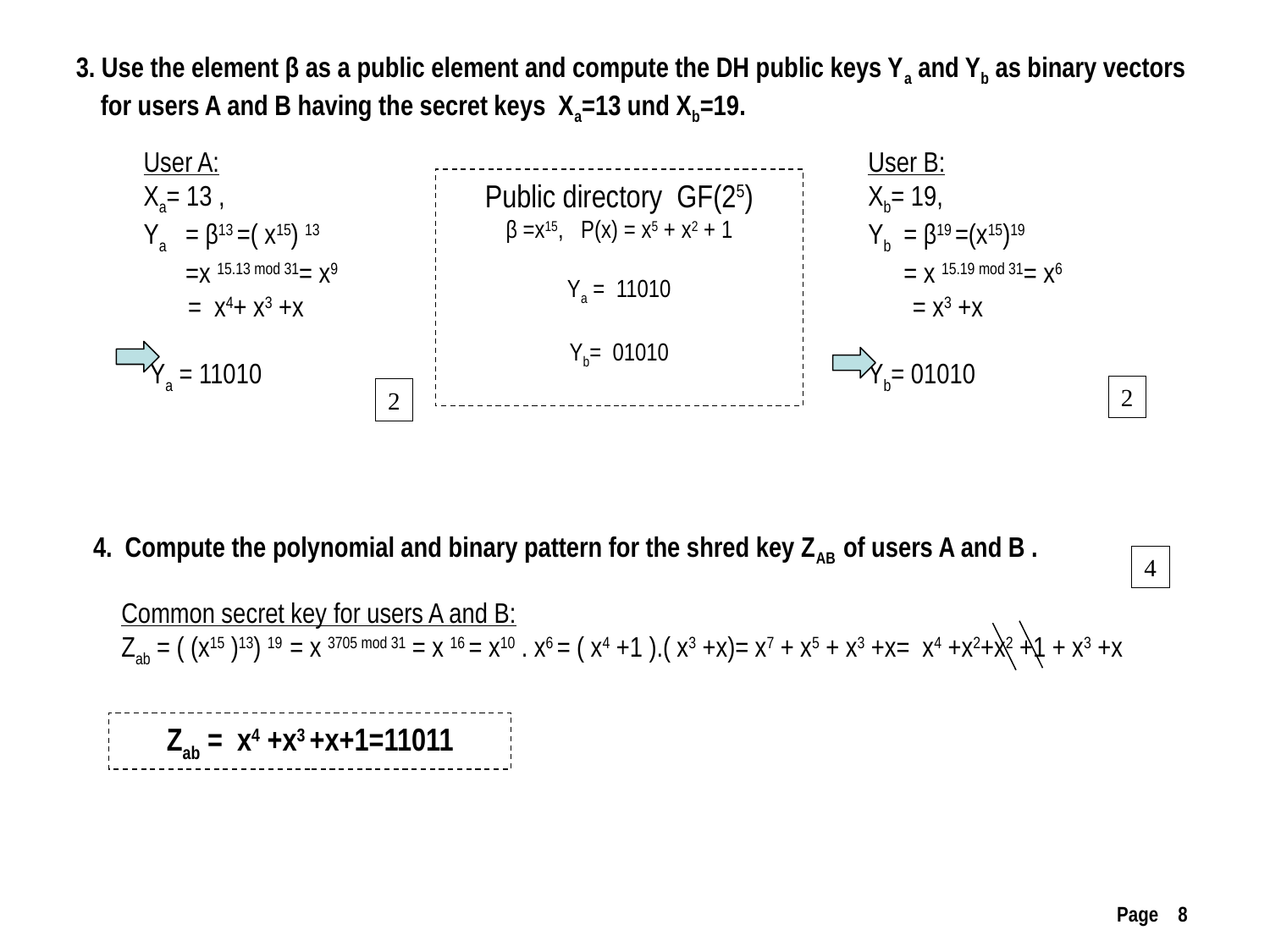

3. Use the element β as a public element and compute the DH public keys Ya and Yb as binary vectors for users A and B having the secret keys  Xa=13 und Xb=19.
User A:
Xa= 13 ,
Ya   = β13 =( x15) 13
         =x 15.13 mod 31= x9
       =  x4+ x3 +x

 Ya = 11010
User B:
Xb= 19,
Yb  = β19 =(x15)19
        = x 15.19 mod 31= x6
       = x3 +x

Yb= 01010
Public directory  GF(25)
β =x15,   P(x) = x5 + x2 + 1

Ya =  11010

Yb=  01010

2
2
4.  Compute the polynomial and binary pattern for the shred key ZAB  of users A and B .
4
Common secret key for users A and B:
Zab = ( (x15 )13) 19  = x 3705 mod 31 = x 16 = x10 . x6 = ( x4 +1 ).( x3 +x)= x7 + x5 + x3 +x=  x4 +x2+x2 +1 + x3 +x
Zab =  x4 +x3 +x+1=11011